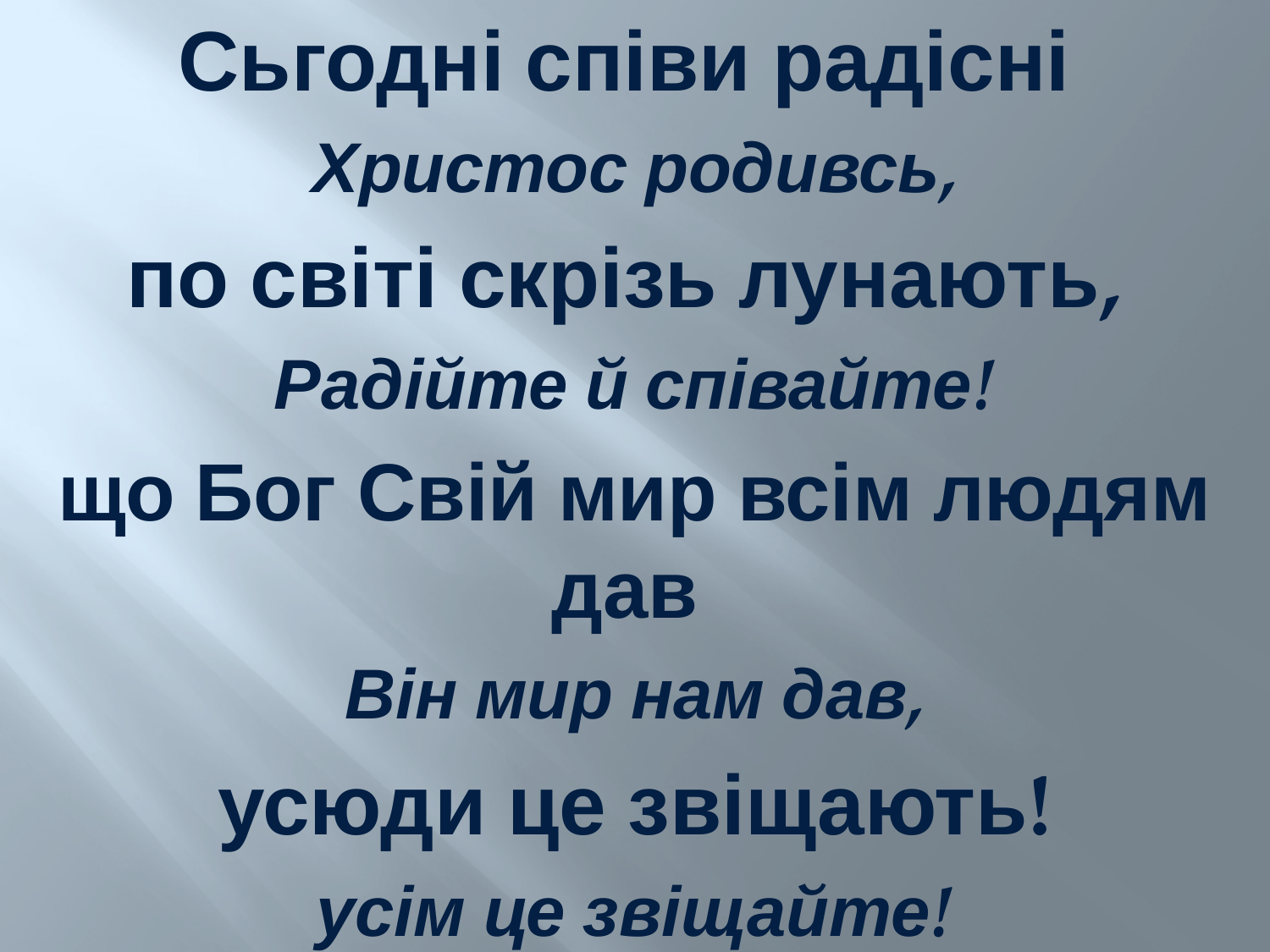

Сьгодні співи радісні
Христос родивсь,
по світі скрізь лунають,
Радійте й співайте!
що Бог Свій мир всім людям дав
Він мир нам дав,
усюди це звіщають!
усім це звіщайте!